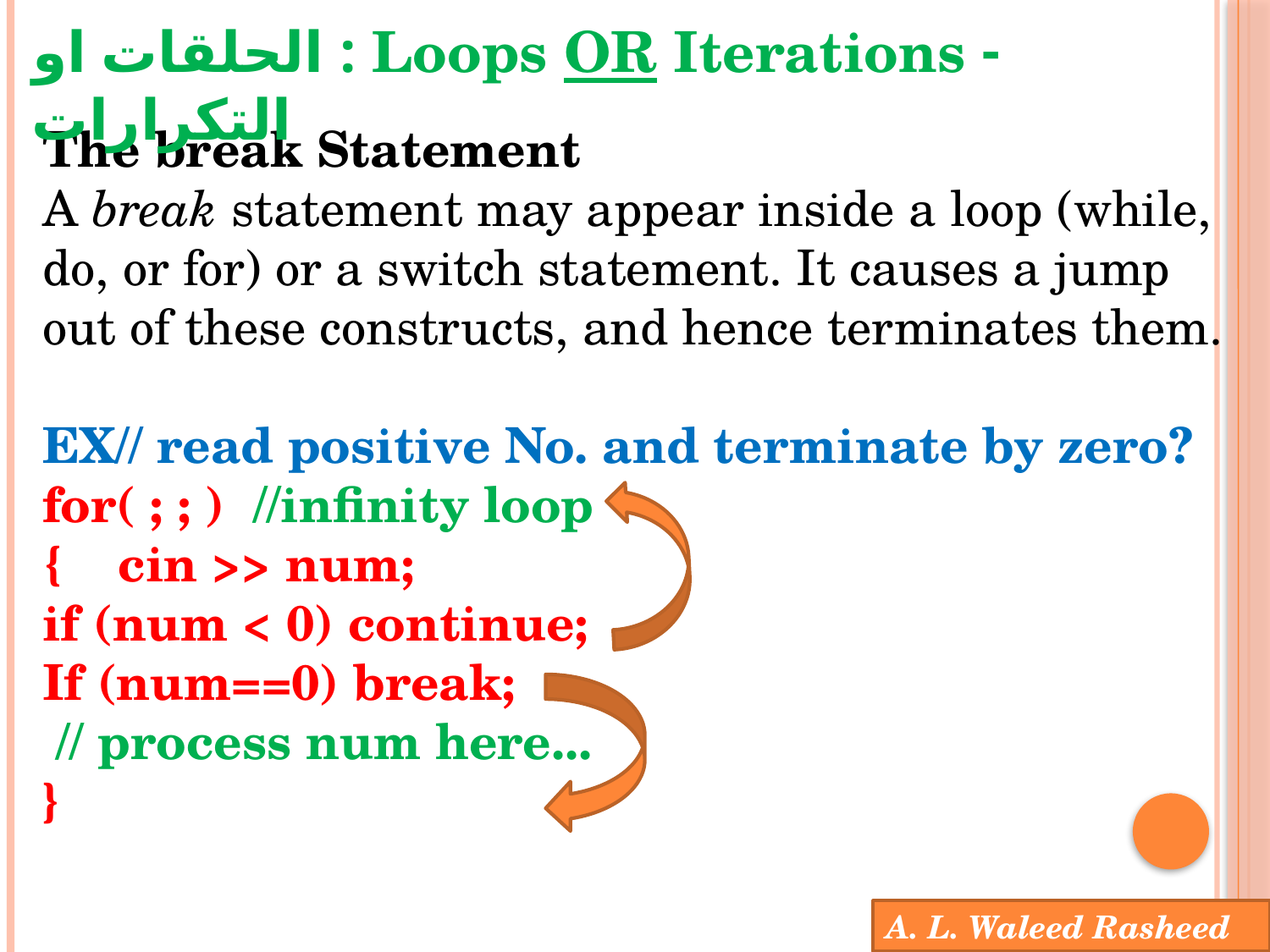

- Loops OR Iterations : الحلقات او التكرارات
The break Statement
A break statement may appear inside a loop (while, do, or for) or a switch statement. It causes a jump out of these constructs, and hence terminates them.

EX// read positive No. and terminate by zero?
for( ; ; )  //infinity loop
{    cin >> num;
if (num < 0) continue;
If (num==0) break;
 // process num here...
}

A. L. Waleed Rasheed